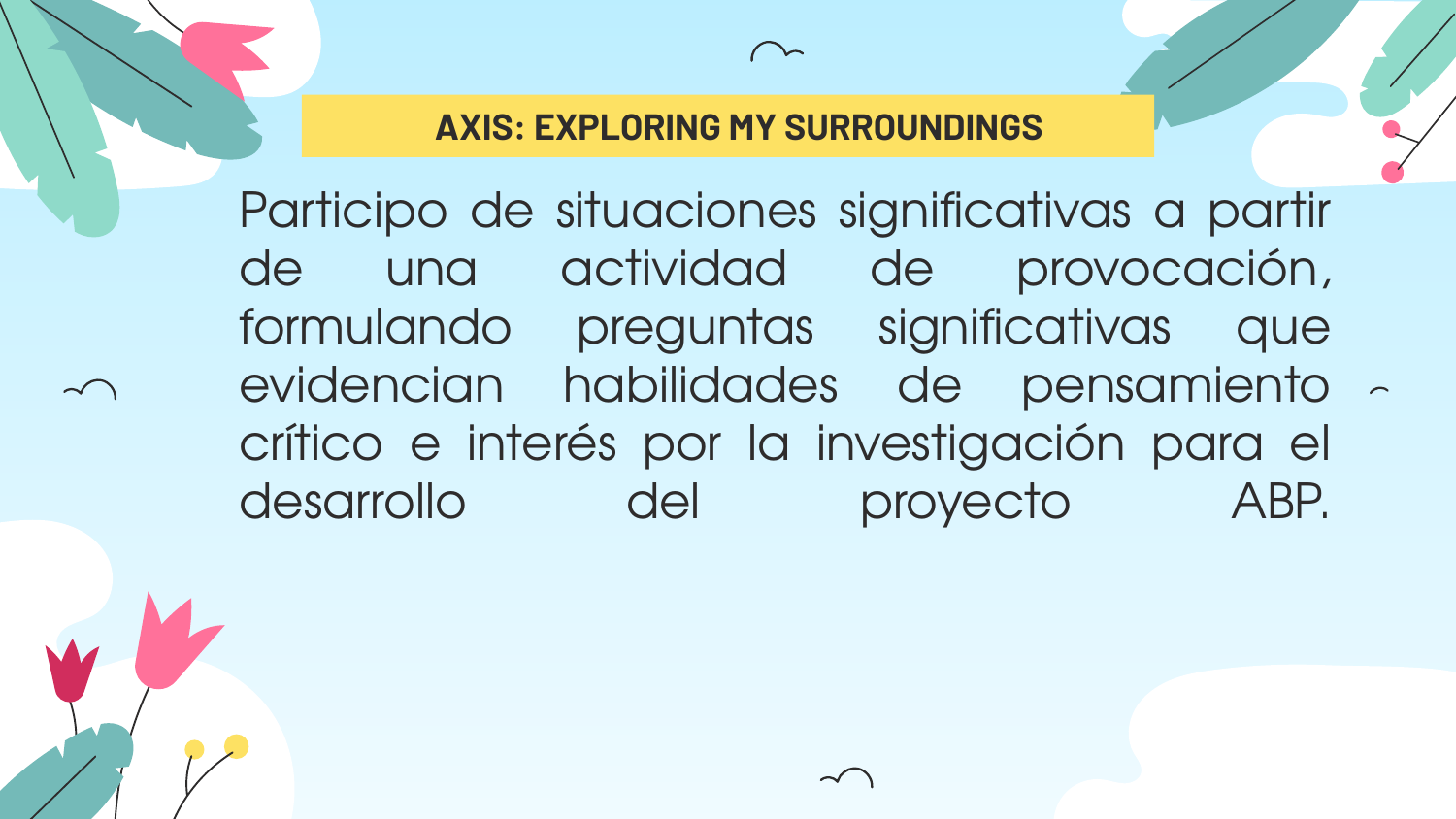

AXIS: EXPLORING MY SURROUNDINGS
# Participo de situaciones significativas a partir de una actividad de provocación, formulando preguntas significativas que evidencian habilidades de pensamiento crítico e interés por la investigación para el desarrollo del proyecto ABP.